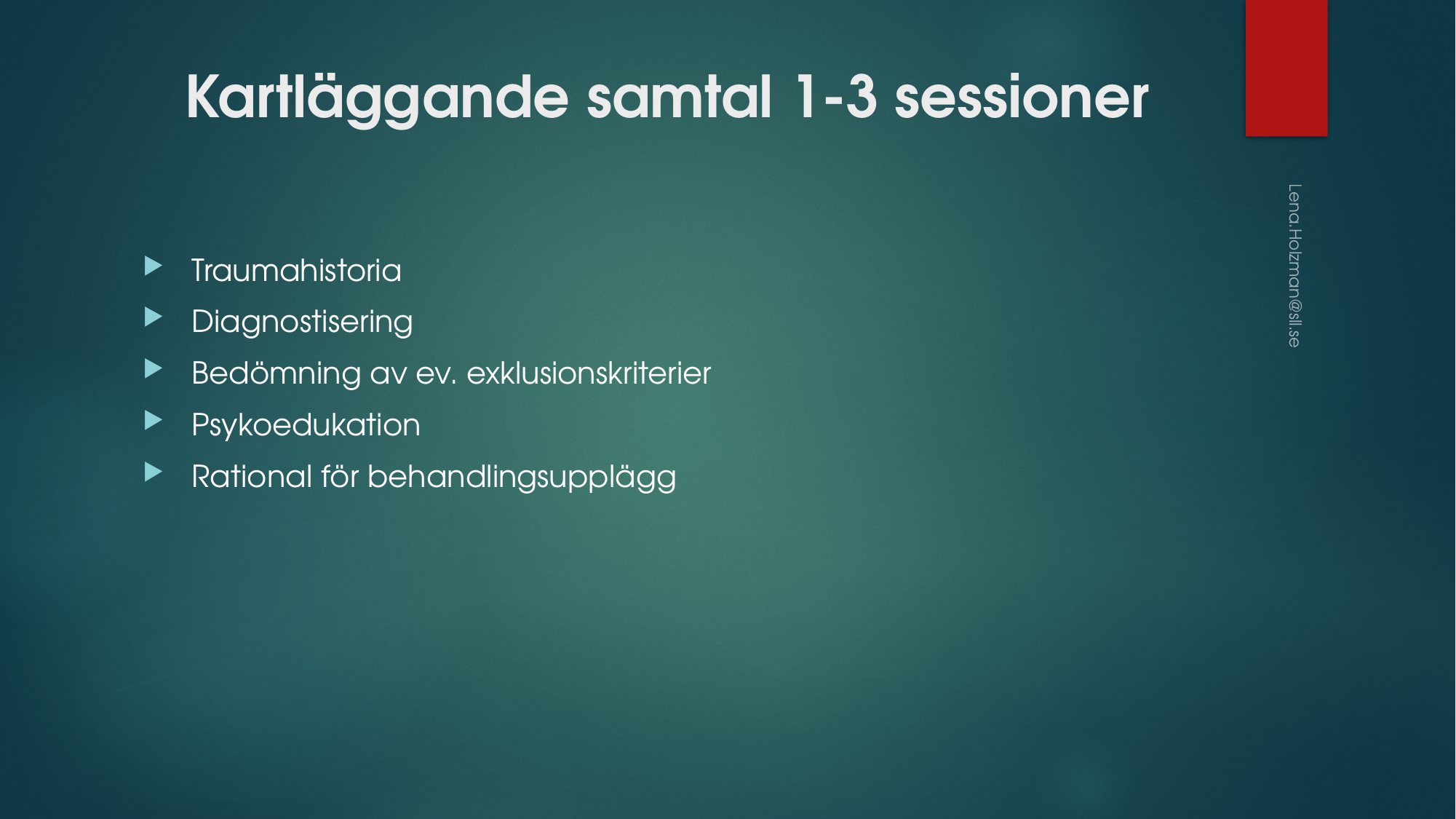

# Kartläggande samtal 1-3 sessioner
 Traumahistoria
 Diagnostisering
 Bedömning av ev. exklusionskriterier
 Psykoedukation
 Rational för behandlingsupplägg
Lena.Holzman@sll.se